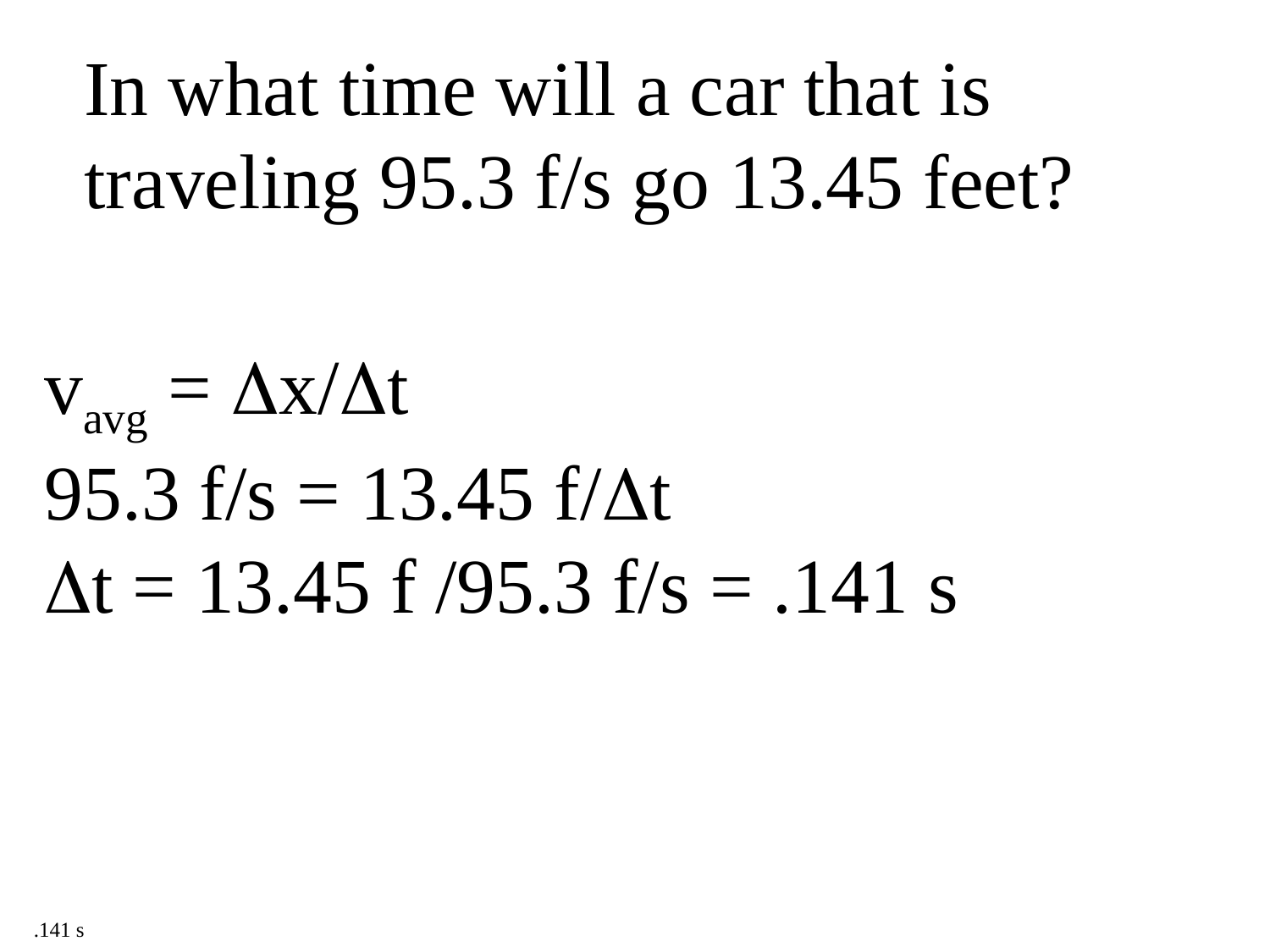

In what time will a car that is traveling 95.3 f/s go 13.45 feet?
vavg = Δx/Δt
95.3 f/s = 13.45 f/Δt
Δt = 13.45 f /95.3 f/s = .141 s
.141 s